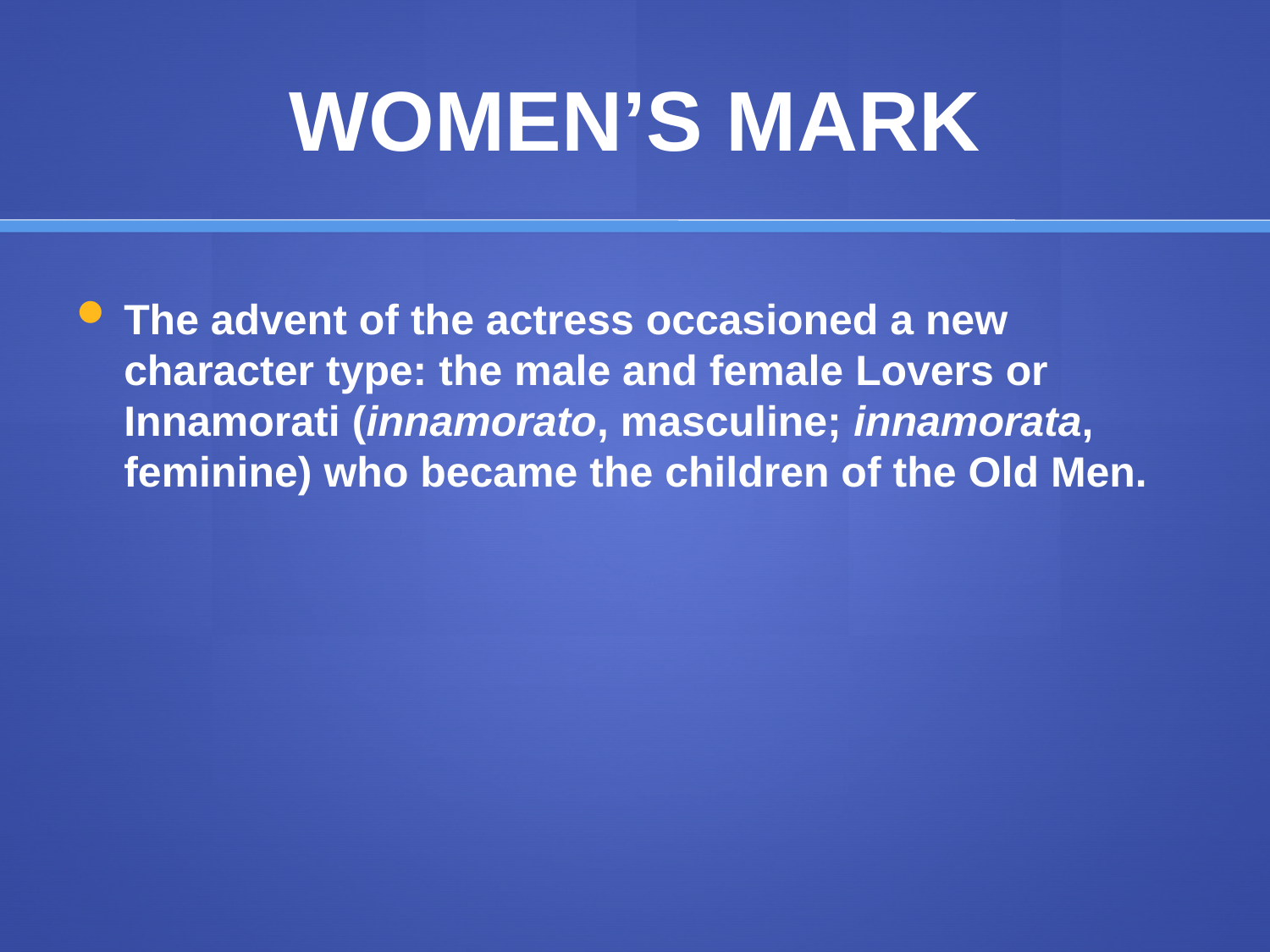

# WOMEN’S MARK
The advent of the actress occasioned a new character type: the male and female Lovers or Innamorati (innamorato, masculine; innamorata, feminine) who became the children of the Old Men.